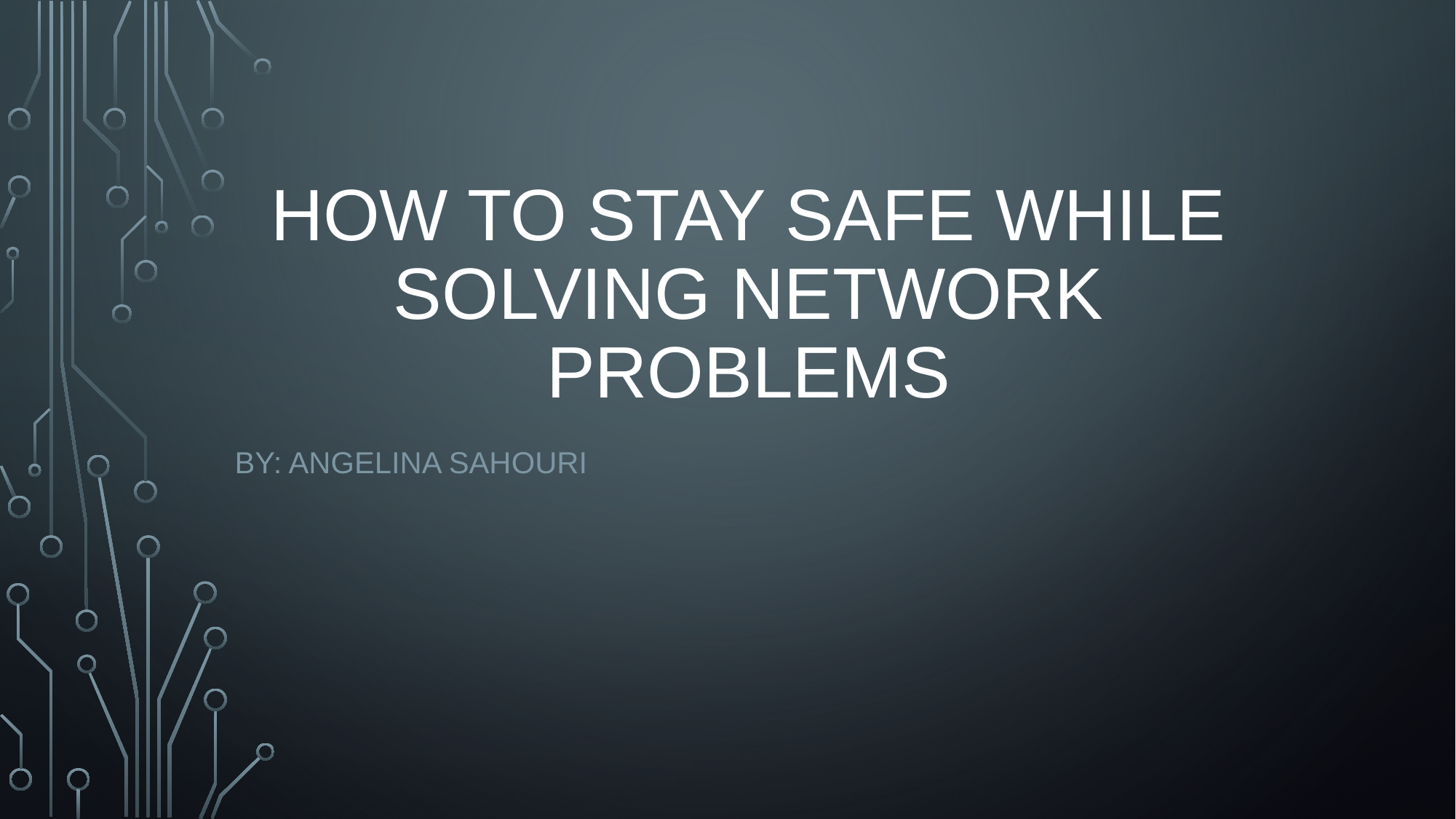

# How to stay safe while solving network problems
By: Angelina sahouri